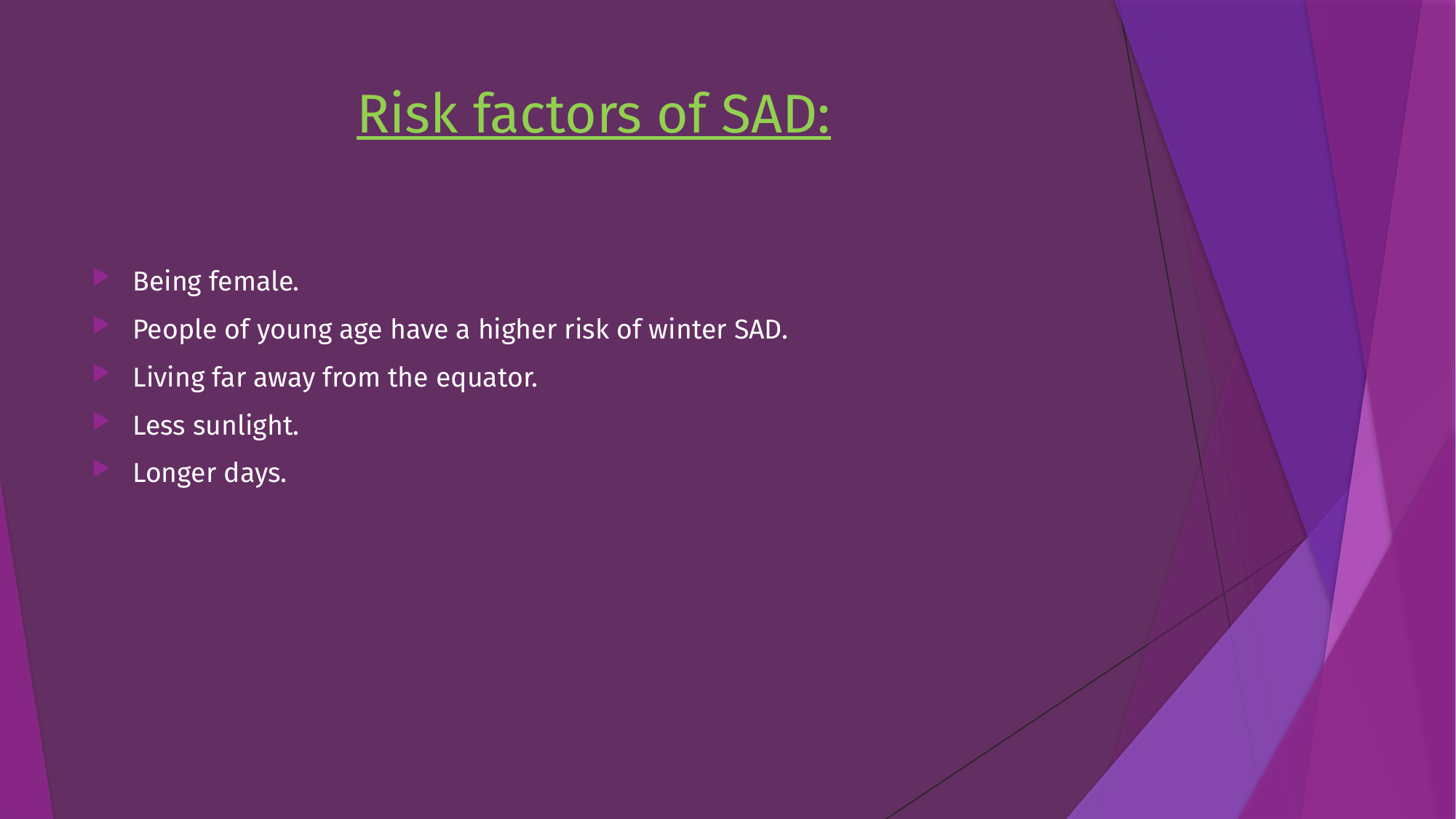

# Risk factors of SAD:
Being female.
People of young age have a higher risk of winter SAD.
Living far away from the equator.
Less sunlight.
Longer days.